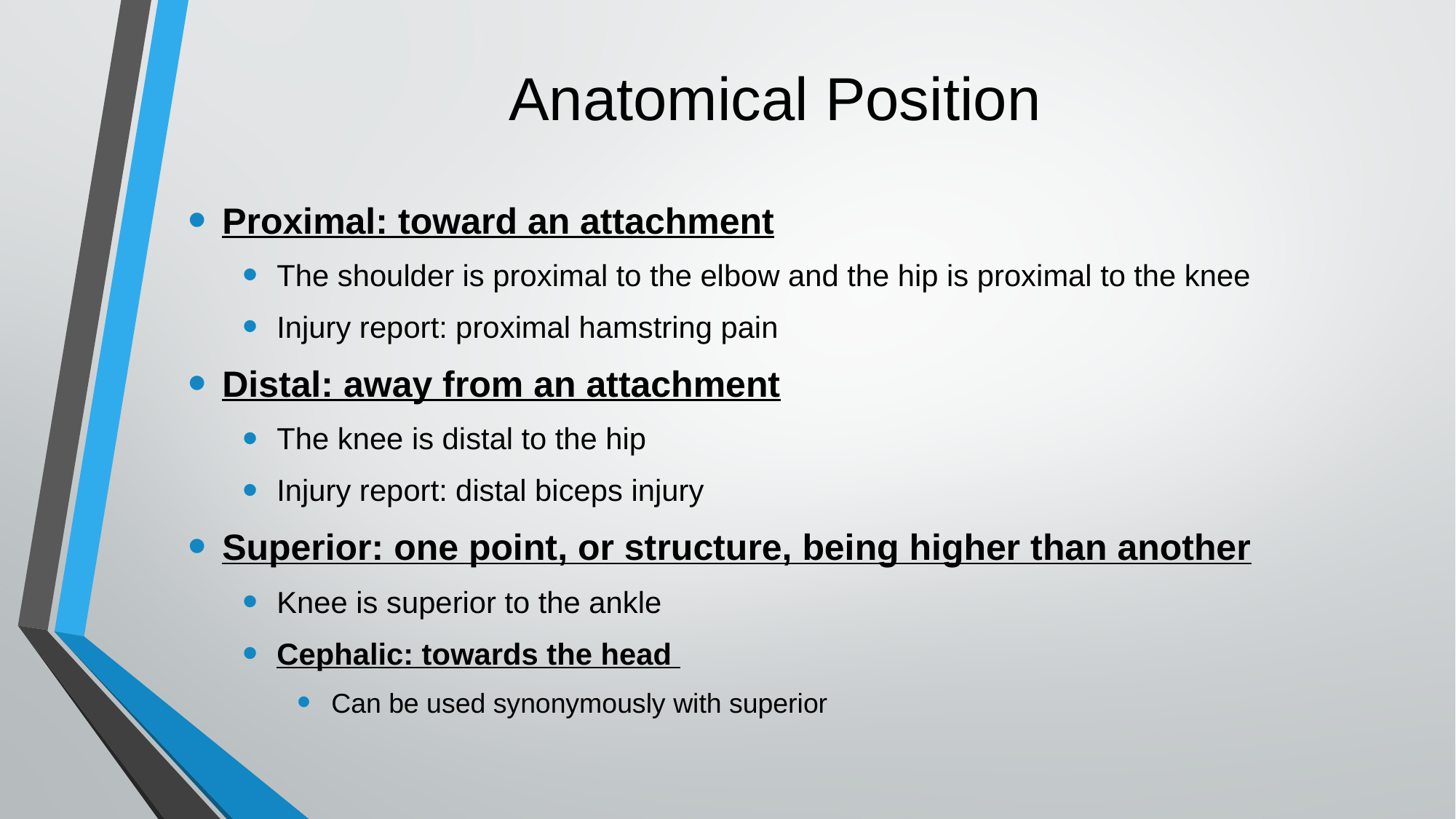

# Anatomical Position
Proximal: toward an attachment
The shoulder is proximal to the elbow and the hip is proximal to the knee
Injury report: proximal hamstring pain
Distal: away from an attachment
The knee is distal to the hip
Injury report: distal biceps injury
Superior: one point, or structure, being higher than another
Knee is superior to the ankle
Cephalic: towards the head
Can be used synonymously with superior